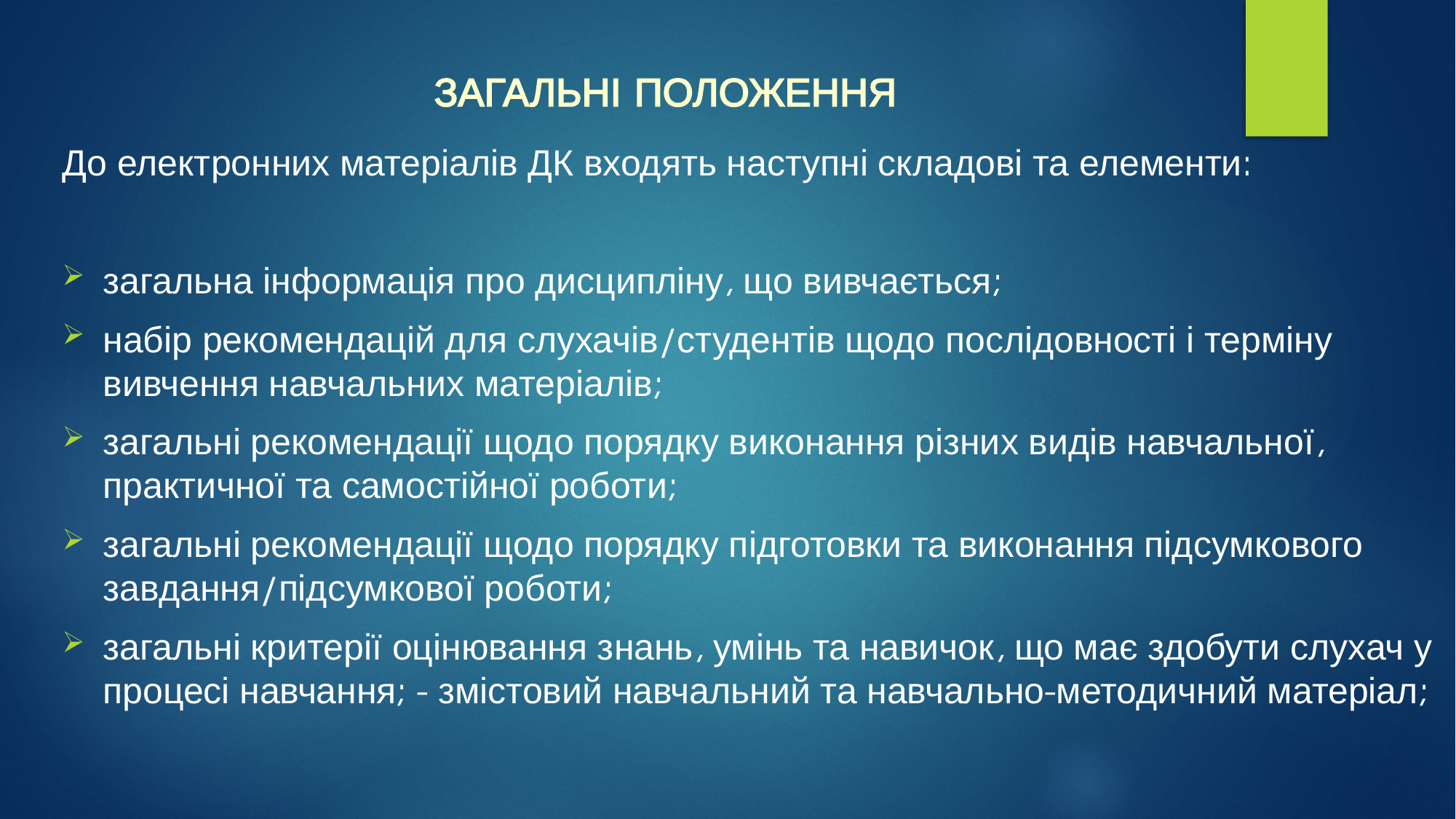

# ЗАГАЛЬНІ ПОЛОЖЕННЯ
До електронних матеріалів ДК входять наступні складові та елементи:

загальна інформація про дисципліну, що вивчається;
набір рекомендацій для слухачів/студентів щодо послідовності і терміну вивчення навчальних матеріалів;
загальні рекомендації щодо порядку виконання різних видів навчальної, практичної та самостійної роботи;
загальні рекомендації щодо порядку підготовки та виконання підсумкового завдання/підсумкової роботи;
загальні критерії оцінювання знань, умінь та навичок, що має здобути слухач у процесі навчання; - змістовий навчальний та навчально-методичний матеріал;